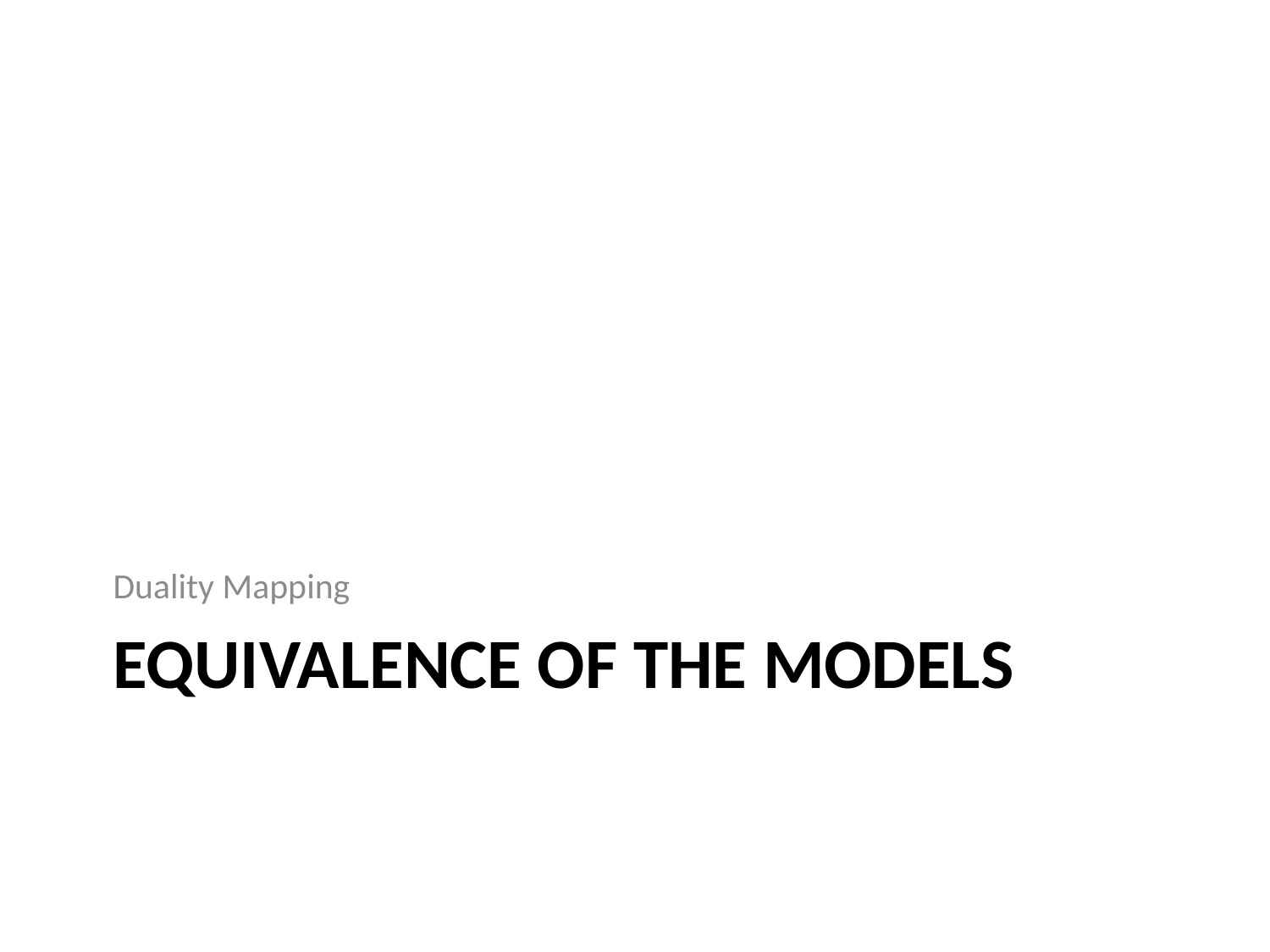

Duality Mapping
# Equivalence of the Models